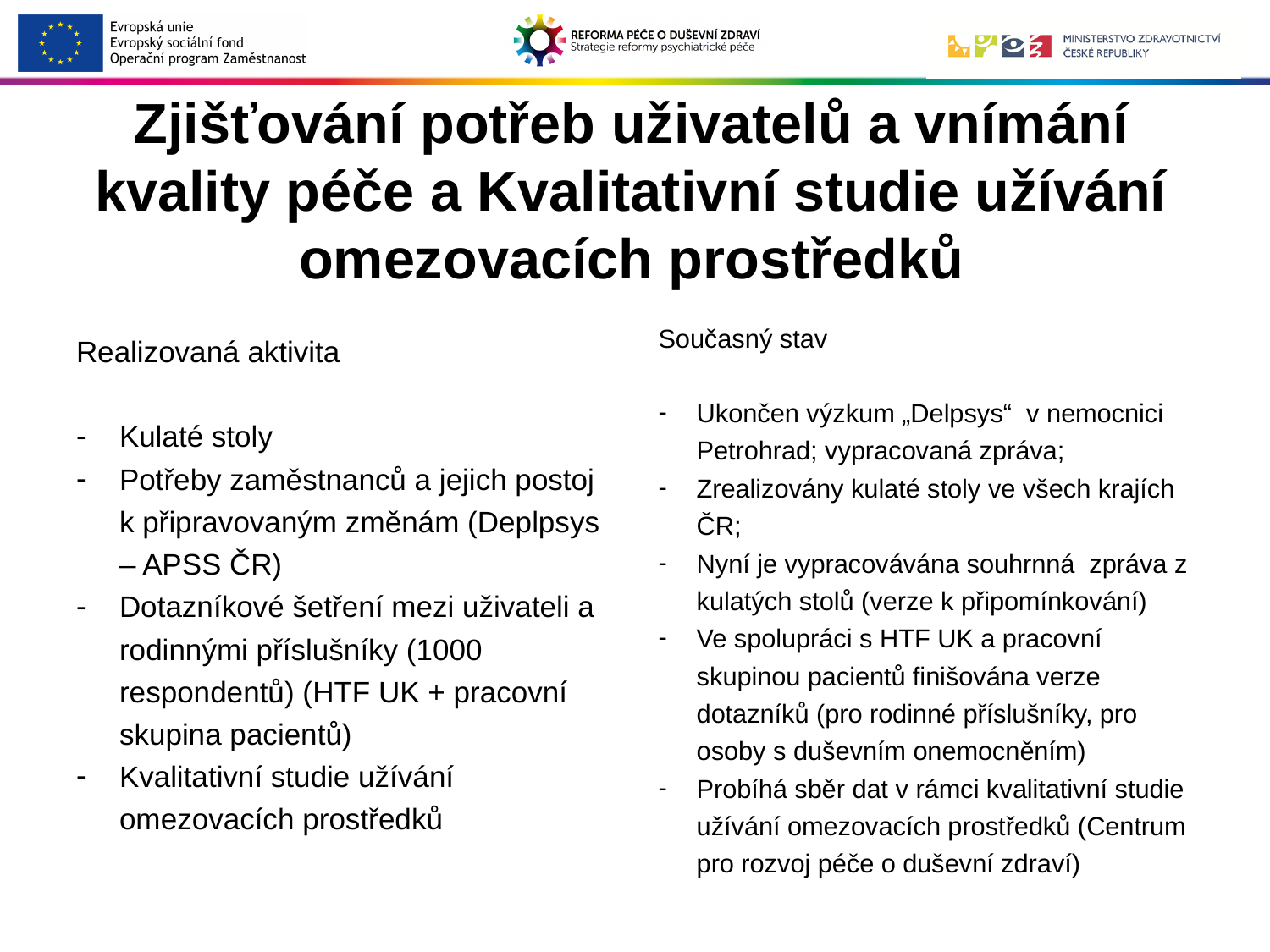

# Zjišťování potřeb uživatelů a vnímání kvality péče a Kvalitativní studie užívání omezovacích prostředků
Současný stav

Ukončen výzkum „Delpsys“  v nemocnici Petrohrad; vypracovaná zpráva;
Zrealizovány kulaté stoly ve všech krajích ČR;
Nyní je vypracovávána souhrnná  zpráva z kulatých stolů (verze k připomínkování)
Ve spolupráci s HTF UK a pracovní skupinou pacientů finišována verze dotazníků (pro rodinné příslušníky, pro osoby s duševním onemocněním)
Probíhá sběr dat v rámci kvalitativní studie užívání omezovacích prostředků (Centrum pro rozvoj péče o duševní zdraví)

Realizovaná aktivita

Kulaté stoly
Potřeby zaměstnanců a jejich postoj k připravovaným změnám (Deplpsys – APSS ČR)
Dotazníkové šetření mezi uživateli a rodinnými příslušníky (1000 respondentů) (HTF UK + pracovní skupina pacientů)
Kvalitativní studie užívání omezovacích prostředků